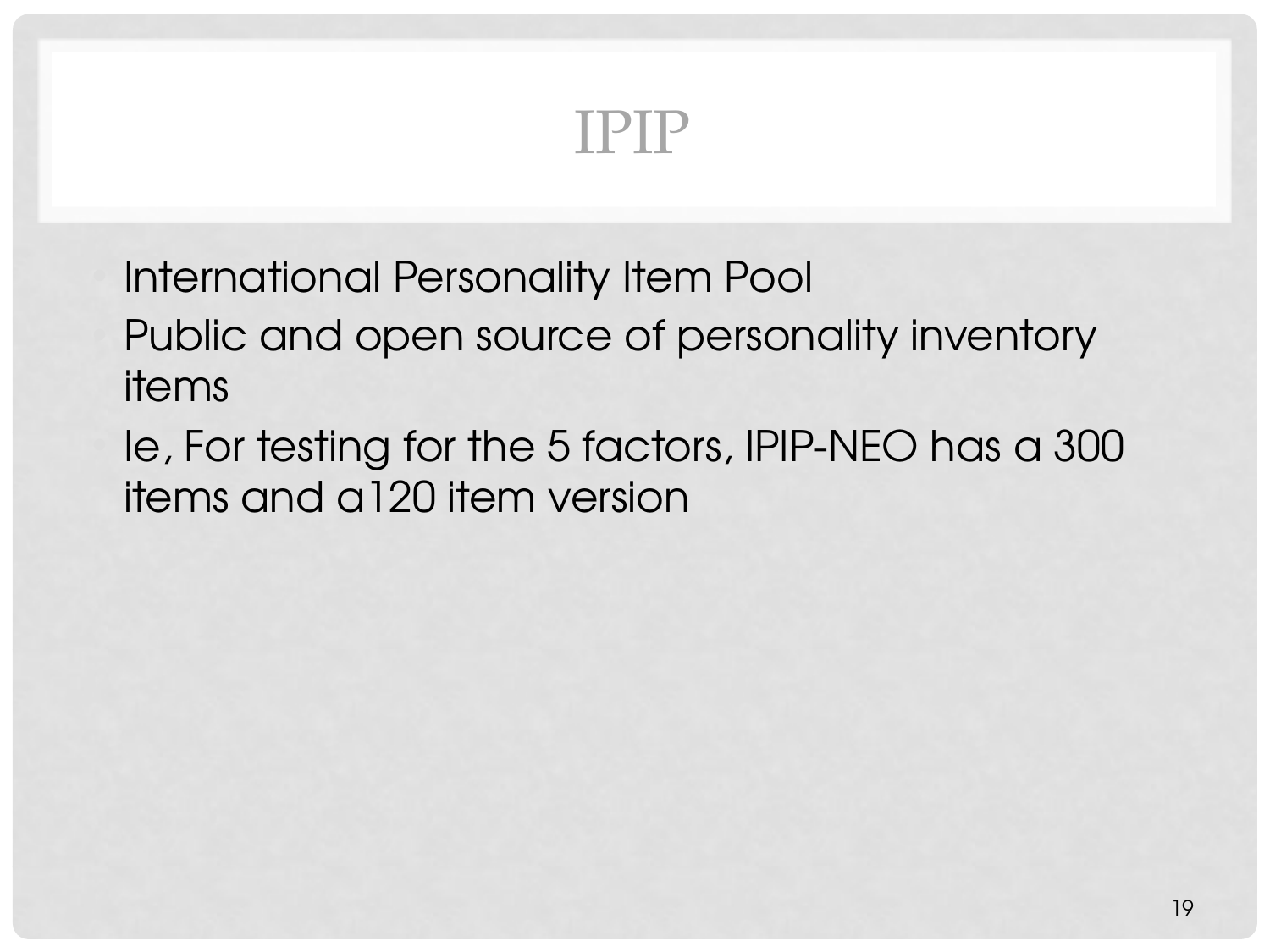

# IPIP
International Personality Item Pool
Public and open source of personality inventory items
Ie, For testing for the 5 factors, IPIP-NEO has a 300 items and a120 item version
19